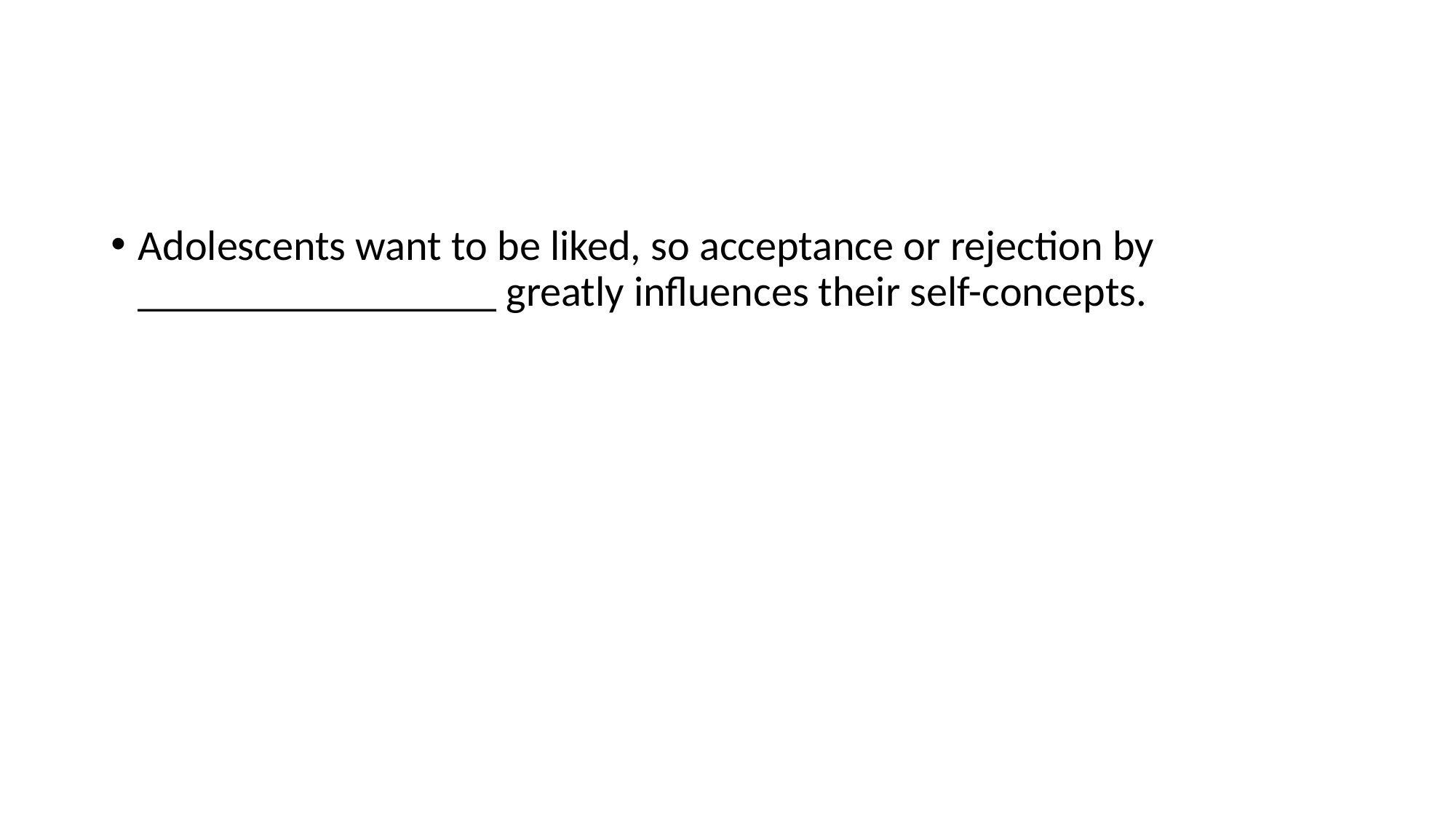

#
Adolescents want to be liked, so acceptance or rejection by _________________ greatly influences their self-concepts.